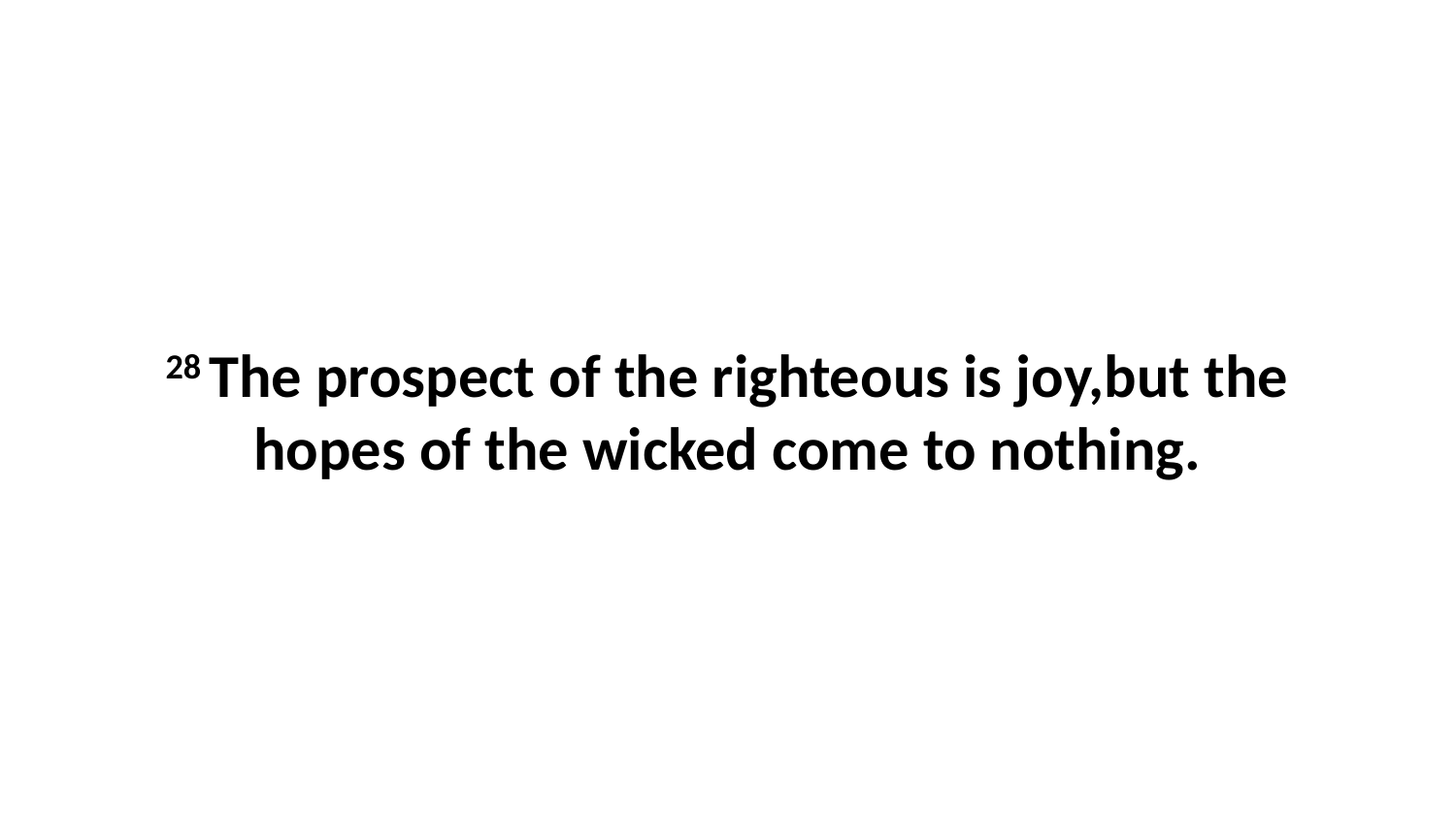

28 The prospect of the righteous is joy,but the hopes of the wicked come to nothing.